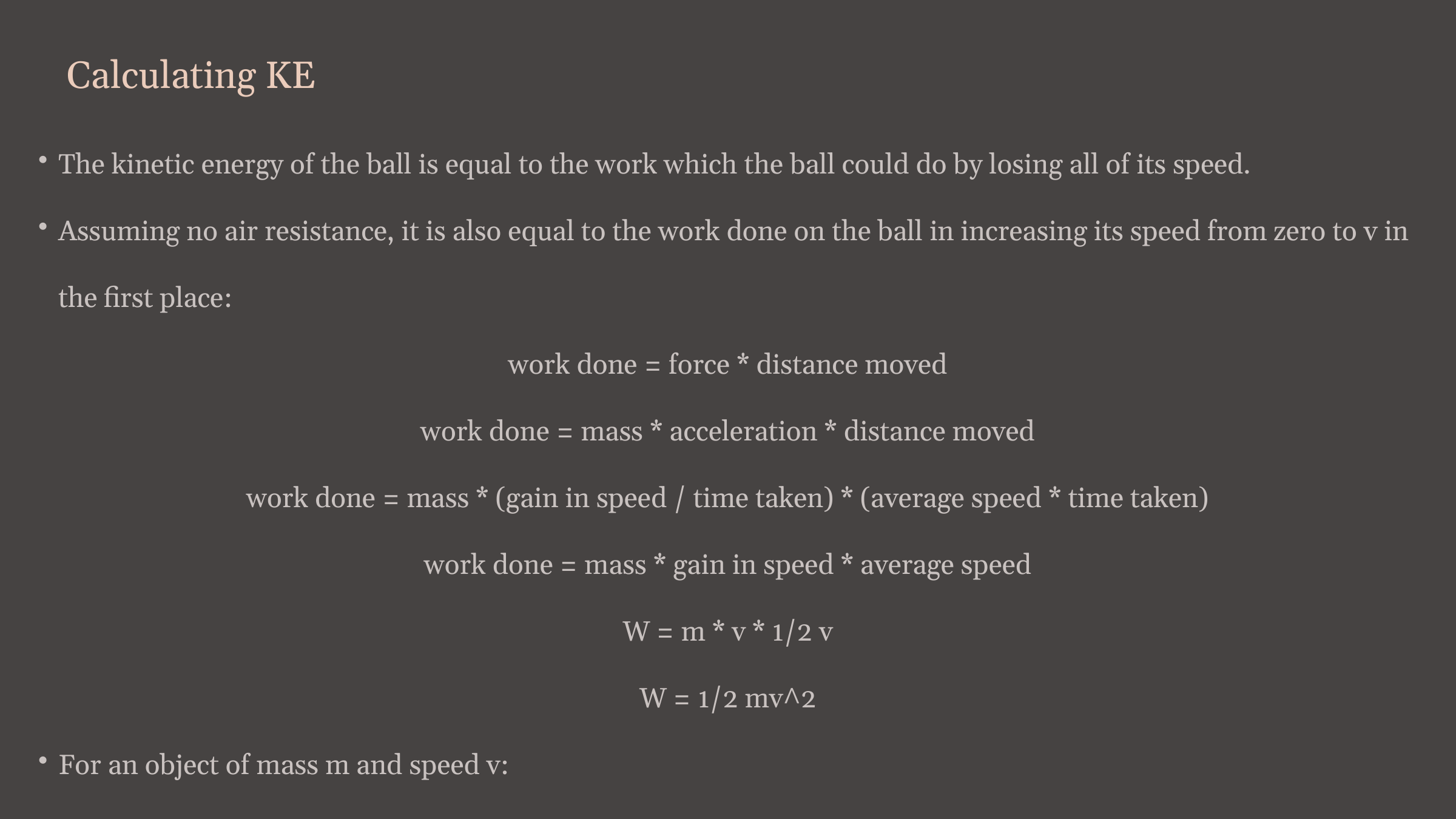

Calculating KE
The kinetic energy of the ball is equal to the work which the ball could do by losing all of its speed.
Assuming no air resistance, it is also equal to the work done on the ball in increasing its speed from zero to v in the first place:
work done = force * distance moved
work done = mass * acceleration * distance moved
work done = mass * (gain in speed / time taken) * (average speed * time taken)
work done = mass * gain in speed * average speed
W = m * v * 1/2 v
W = 1/2 mv^2
For an object of mass m and speed v:
kinetic energy = 1/2 mv^2